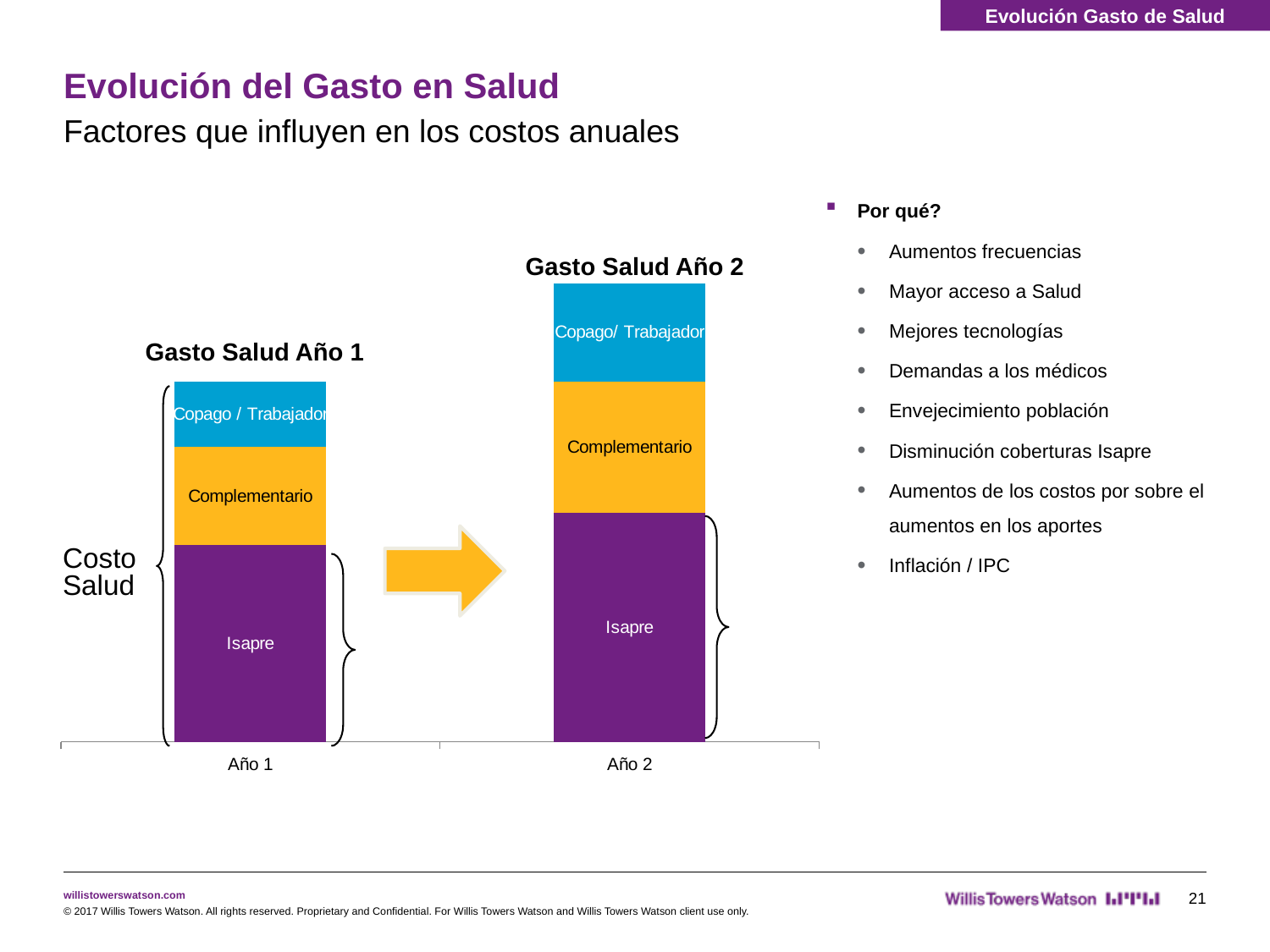

Evolución Gasto de Salud
# Evolución del Gasto en Salud
Factores que influyen en los costos anuales
Por qué?
Aumentos frecuencias
Mayor acceso a Salud
Mejores tecnologías
Demandas a los médicos
Envejecimiento población
Disminución coberturas Isapre
Aumentos de los costos por sobre el aumentos en los aportes
Inflación / IPC

### Chart

| Category |  |  |  |
|---|---|---|---|
| Año 1 | 3.0 | 1.5 | 1.0 |
| Año 2 | 3.5 | 2.0 | 1.5 |
Gasto Salud Año 2
Gasto Salud Año 1

Costo
Salud

21
© 2017 Willis Towers Watson. All rights reserved. Proprietary and Confidential. For Willis Towers Watson and Willis Towers Watson client use only.